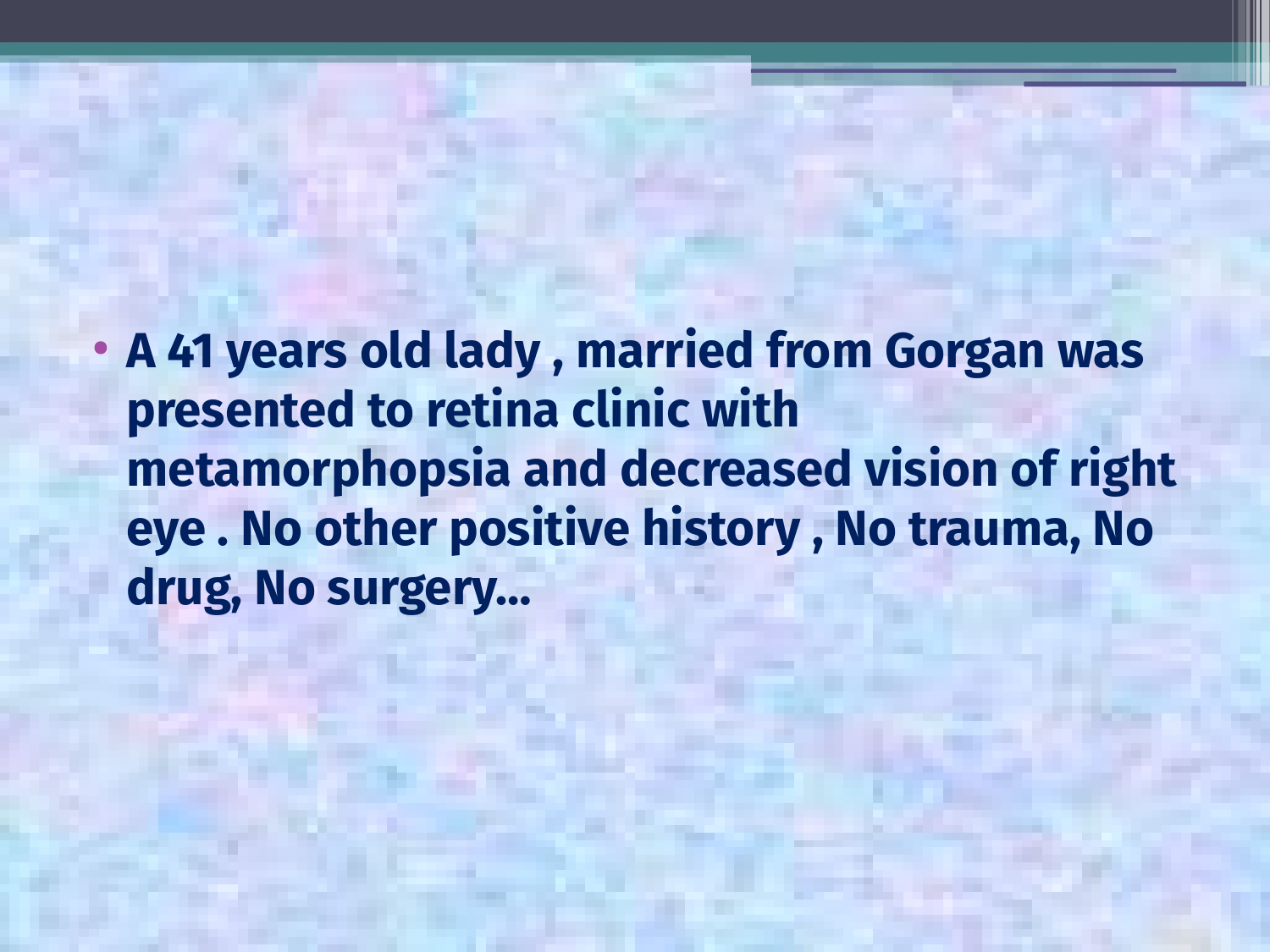

#
A 41 years old lady , married from Gorgan was presented to retina clinic with metamorphopsia and decreased vision of right eye . No other positive history , No trauma, No drug, No surgery…